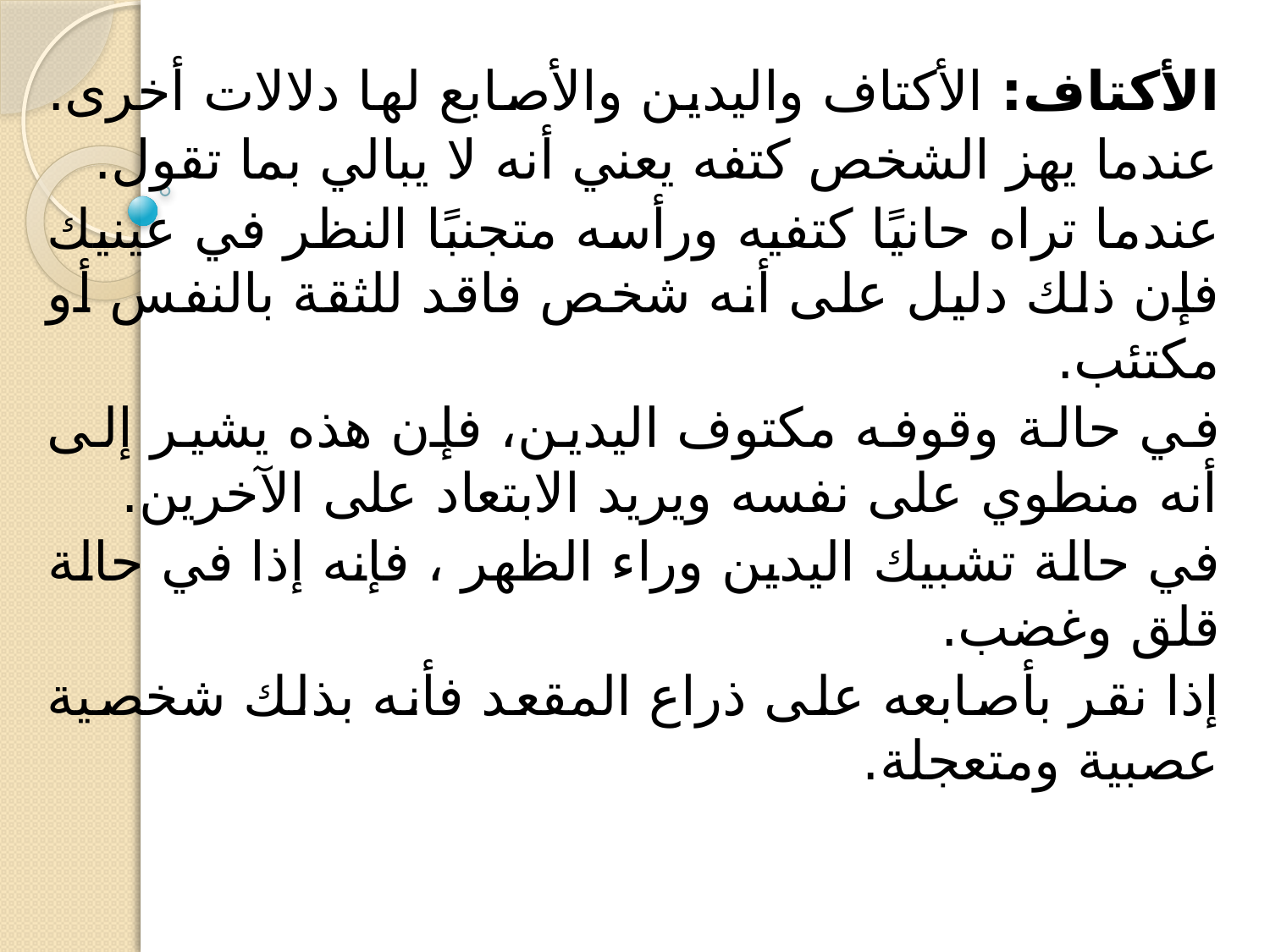

الأكتاف: الأكتاف واليدين والأصابع لها دلالات أخرى.
عندما يهز الشخص كتفه يعني أنه لا يبالي بما تقول.
عندما تراه حانيًا كتفيه ورأسه متجنبًا النظر في عينيك فإن ذلك دليل على أنه شخص فاقد للثقة بالنفس أو مكتئب.
في حالة وقوفه مكتوف اليدين، فإن هذه يشير إلى أنه منطوي على نفسه ويريد الابتعاد على الآخرين.
في حالة تشبيك اليدين وراء الظهر ، فإنه إذا في حالة قلق وغضب.
إذا نقر بأصابعه على ذراع المقعد فأنه بذلك شخصية عصبية ومتعجلة.